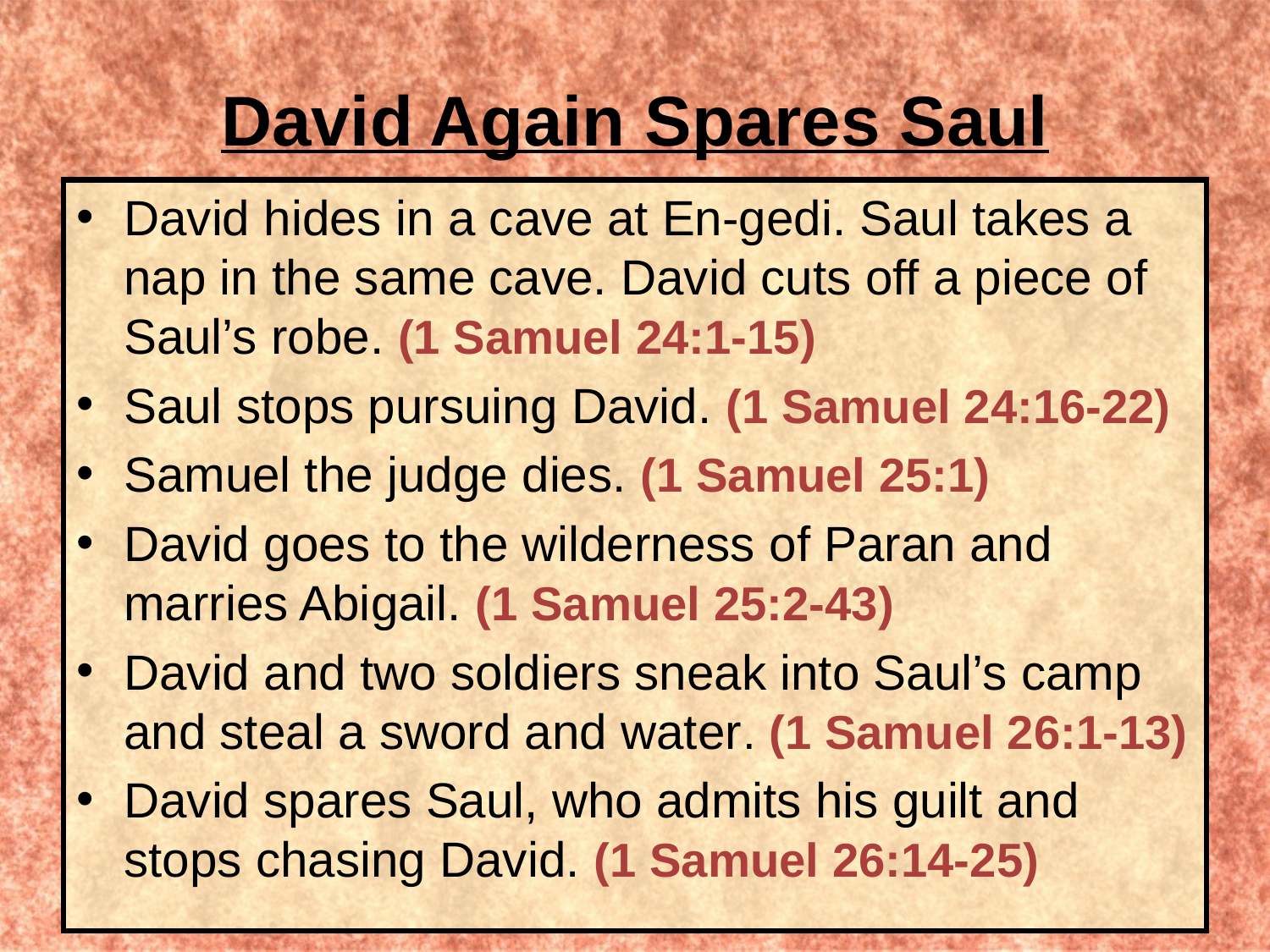

# David Again Spares Saul
David hides in a cave at En-gedi. Saul takes a nap in the same cave. David cuts off a piece of Saul’s robe. (1 Samuel 24:1-15)
Saul stops pursuing David. (1 Samuel 24:16-22)
Samuel the judge dies. (1 Samuel 25:1)
David goes to the wilderness of Paran and  marries Abigail. (1 Samuel 25:2-43)
David and two soldiers sneak into Saul’s camp and steal a sword and water. (1 Samuel 26:1-13)
David spares Saul, who admits his guilt and stops chasing David. (1 Samuel 26:14-25)